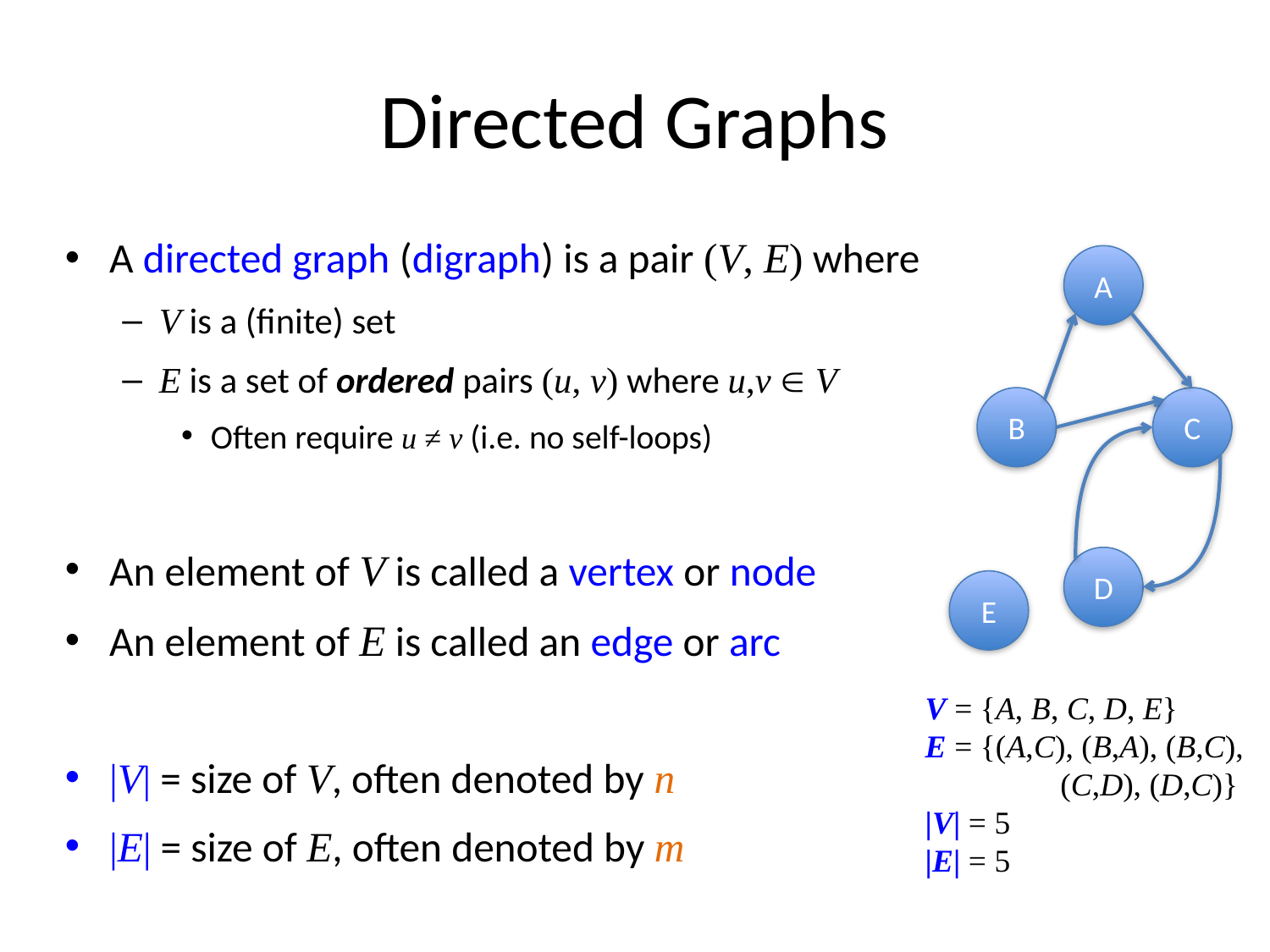

# Directed Graphs
A directed graph (digraph) is a pair (V, E) where
V is a (finite) set
E is a set of ordered pairs (u, v) where u,v ∈ V
Often require u ≠ v (i.e. no self-loops)

An element of V is called a vertex or node
An element of E is called an edge or arc

|V| = size of V, often denoted by n
|E| = size of E, often denoted by m

A
B
C
D
E
V = {A, B, C, D, E}
E = {(A,C), (B,A), (B,C),
	 (C,D), (D,C)}
|V| = 5
|E| = 5